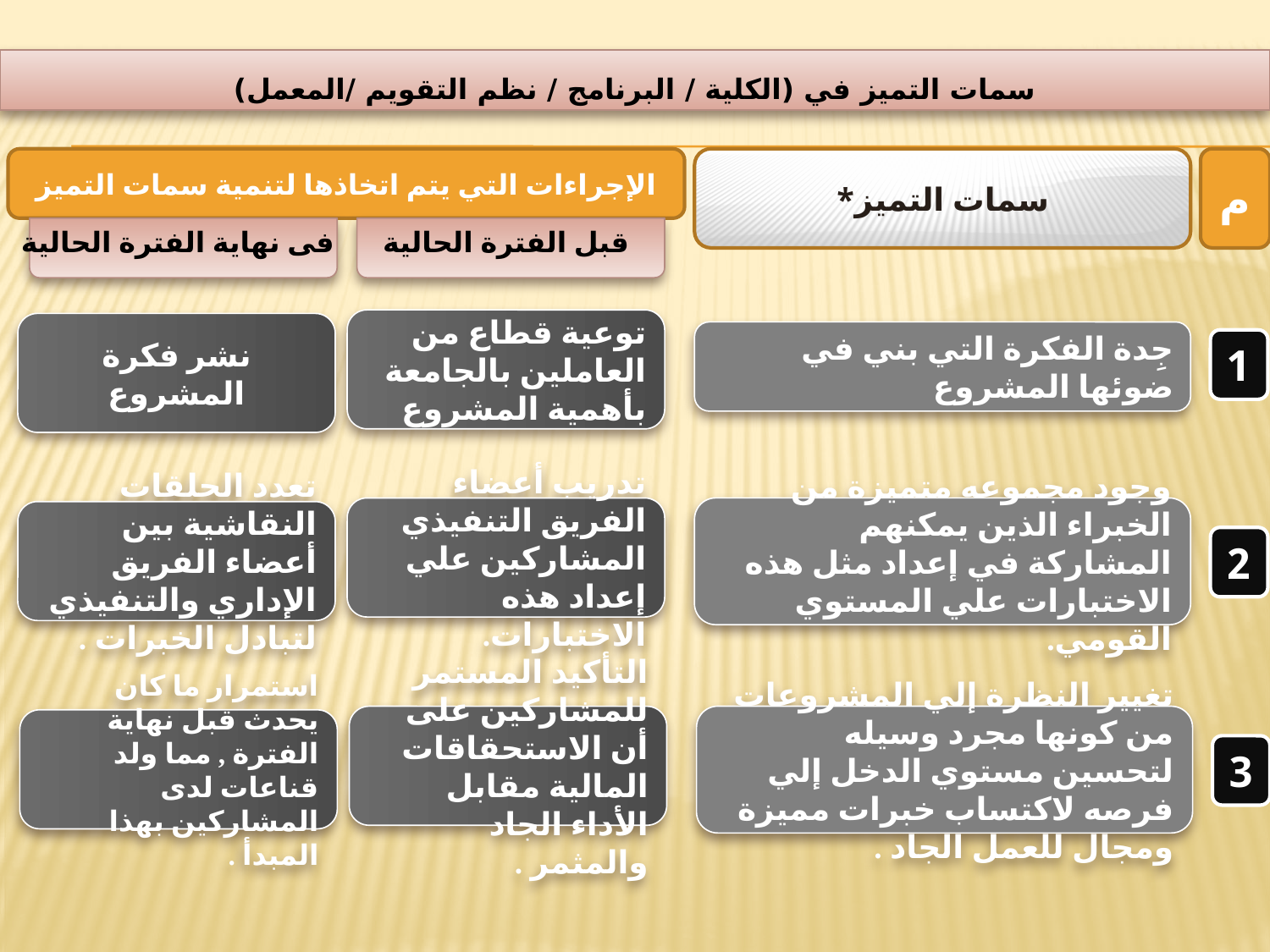

سمات التميز في (الكلية / البرنامج / نظم التقويم /المعمل)
الإجراءات التي يتم اتخاذها لتنمية سمات التميز
سمات التميز*
م
فى نهاية الفترة الحالية

قبل الفترة الحالية

توعية قطاع من العاملين بالجامعة بأهمية المشروع
نشر فكرة المشروع
جِدة الفكرة التي بني في ضوئها المشروع
1
تدريب أعضاء الفريق التنفيذي المشاركين علي إعداد هذه الاختبارات.
وجود مجموعه متميزة من الخبراء الذين يمكنهم المشاركة في إعداد مثل هذه الاختبارات علي المستوي القومي.
تعدد الحلقات النقاشية بين أعضاء الفريق الإداري والتنفيذي لتبادل الخبرات .
2
التأكيد المستمر للمشاركين على أن الاستحقاقات المالية مقابل الأداء الجاد والمثمر .
تغيير النظرة إلي المشروعات من كونها مجرد وسيله لتحسين مستوي الدخل إلي فرصه لاكتساب خبرات مميزة ومجال للعمل الجاد .
استمرار ما كان يحدث قبل نهاية الفترة , مما ولد قناعات لدى المشاركين بهذا المبدأ .
3